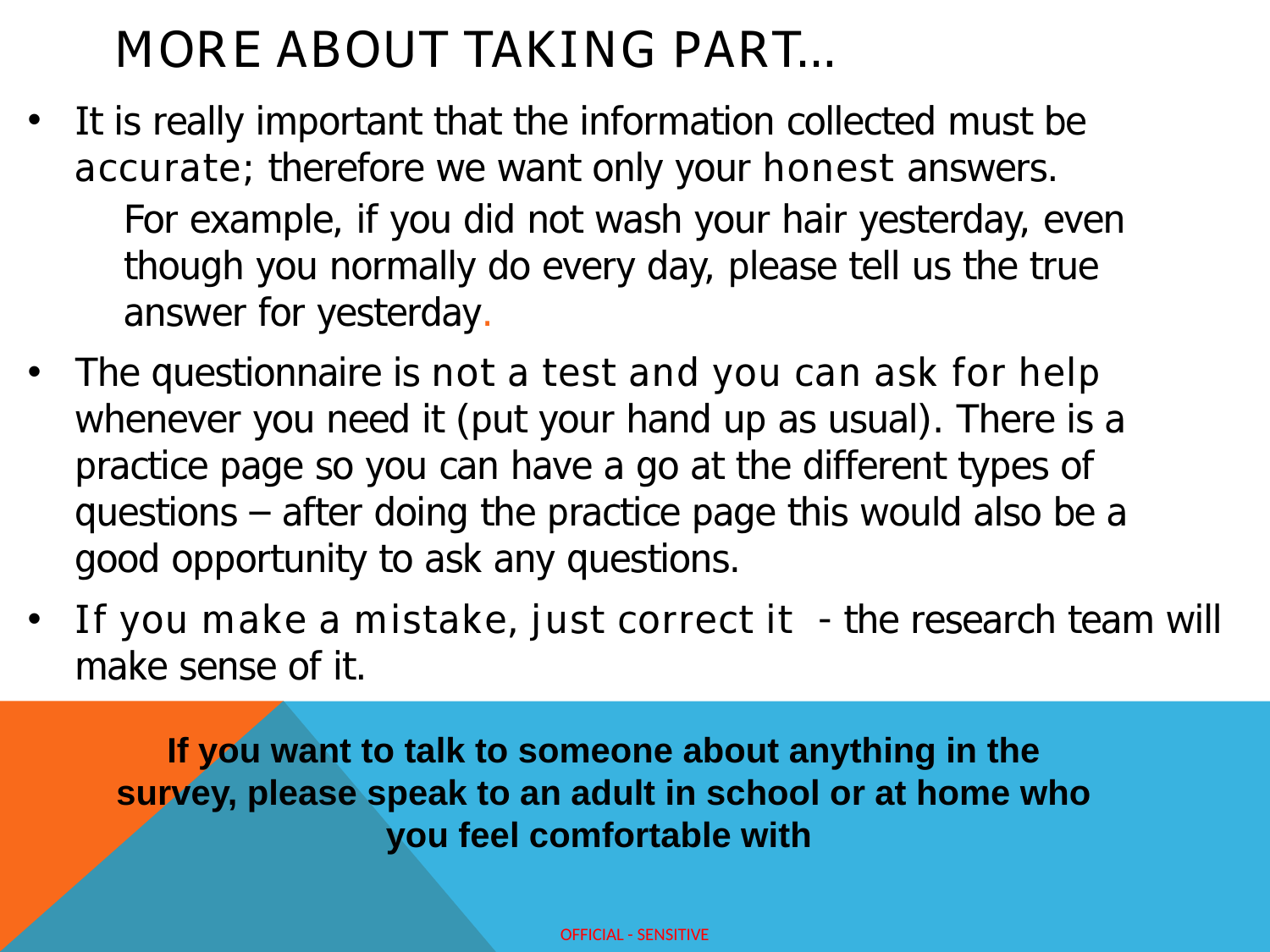

# More about taking part…
It is really important that the information collected must be accurate; therefore we want only your honest answers.
For example, if you did not wash your hair yesterday, even though you normally do every day, please tell us the true answer for yesterday.
The questionnaire is not a test and you can ask for help whenever you need it (put your hand up as usual). There is a practice page so you can have a go at the different types of questions – after doing the practice page this would also be a good opportunity to ask any questions.
If you make a mistake, just correct it  - the research team will make sense of it.

If you want to talk to someone about anything in the survey, please speak to an adult in school or at home who you feel comfortable with